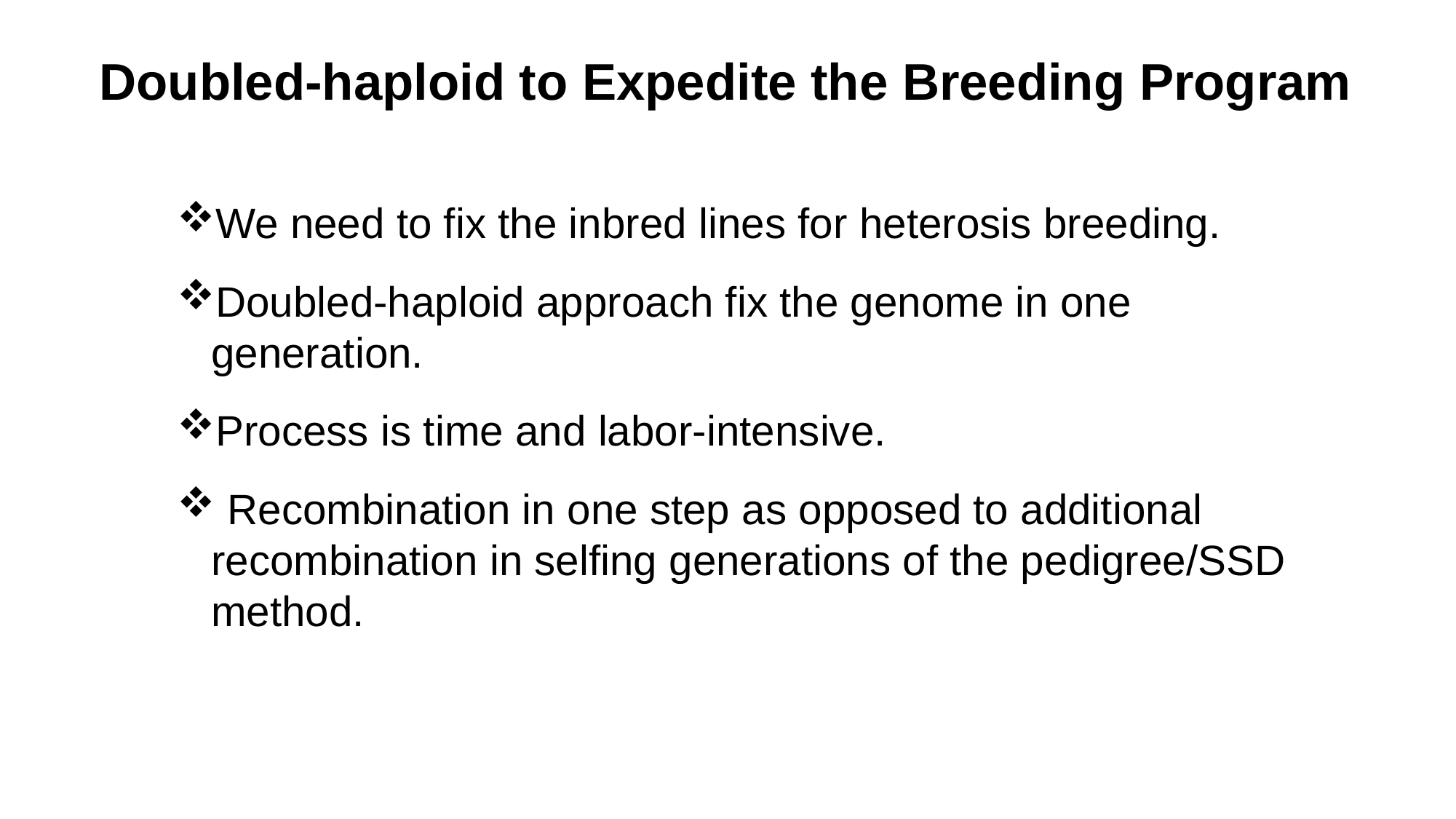

Doubled-haploid to Expedite the Breeding Program
We need to fix the inbred lines for heterosis breeding.
Doubled-haploid approach fix the genome in one generation.
Process is time and labor-intensive.
 Recombination in one step as opposed to additional recombination in selfing generations of the pedigree/SSD method.